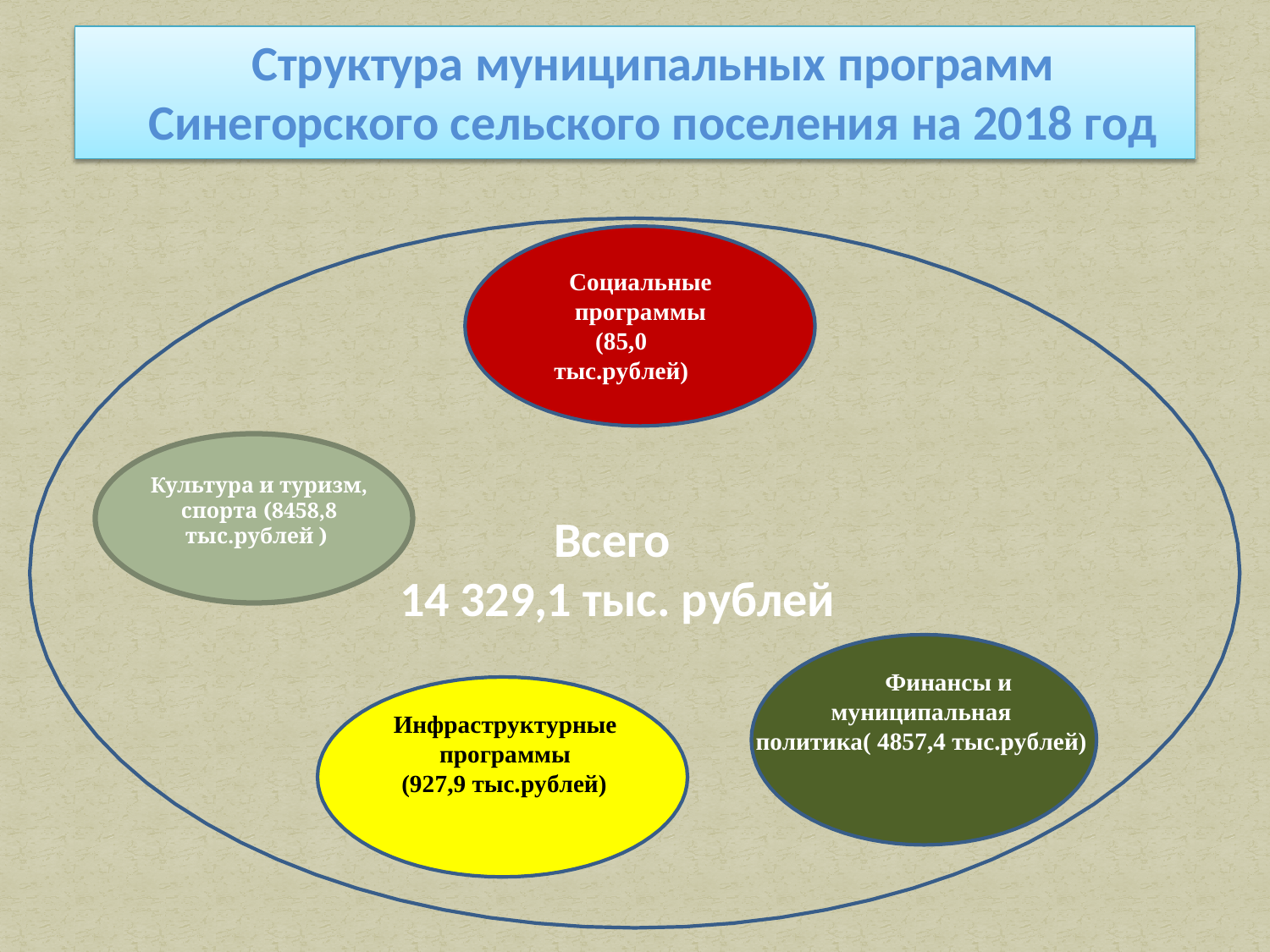

Структура муниципальных программ
Синегорского сельского поселения на 2018 год

Социальные программы
(85,0 тыс.рублей)

Культура и туризм, спорта (8458,8 тыс.рублей )

Всего
 14 329,1 тыс. рублей

Финансы и муниципальная политика( 4857,4 тыс.рублей)

Инфраструктурные программы
(927,9 тыс.рублей)